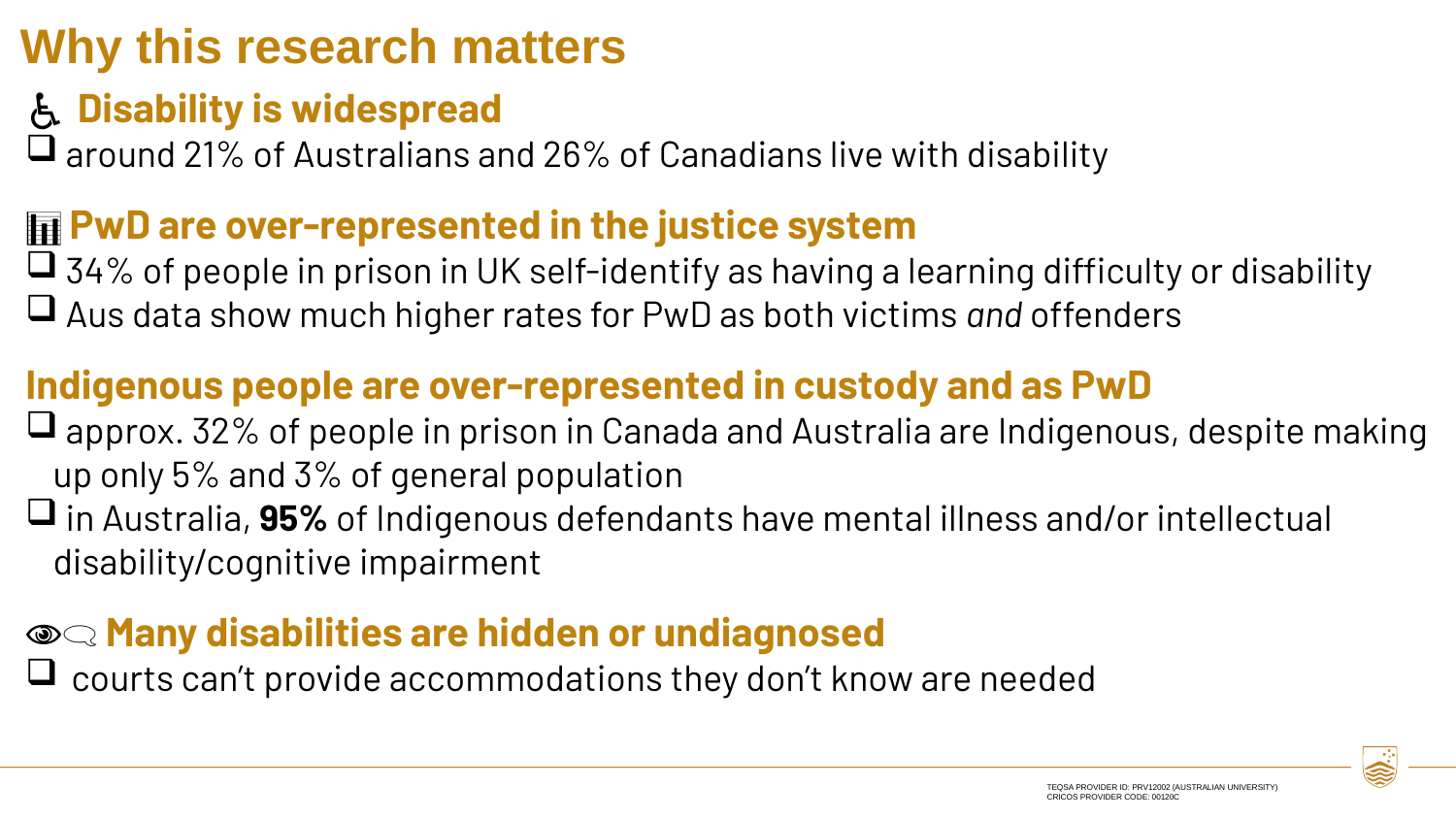

Why this research matters

♿ Disability is widespread
 around 21% of Australians and 26% of Canadians live with disability
📊 PwD are over-represented in the justice system
 34% of people in prison in UK self-identify as having a learning difficulty or disability
 Aus data show much higher rates for PwD as both victims and offenders
Indigenous people are over-represented in custody and as PwD
 approx. 32% of people in prison in Canada and Australia are Indigenous, despite making up only 5% and 3% of general population
 in Australia, 95% of Indigenous defendants have mental illness and/or intellectual disability/cognitive impairment
👁️‍🗨️ Many disabilities are hidden or undiagnosed
courts can’t provide accommodations they don’t know are needed